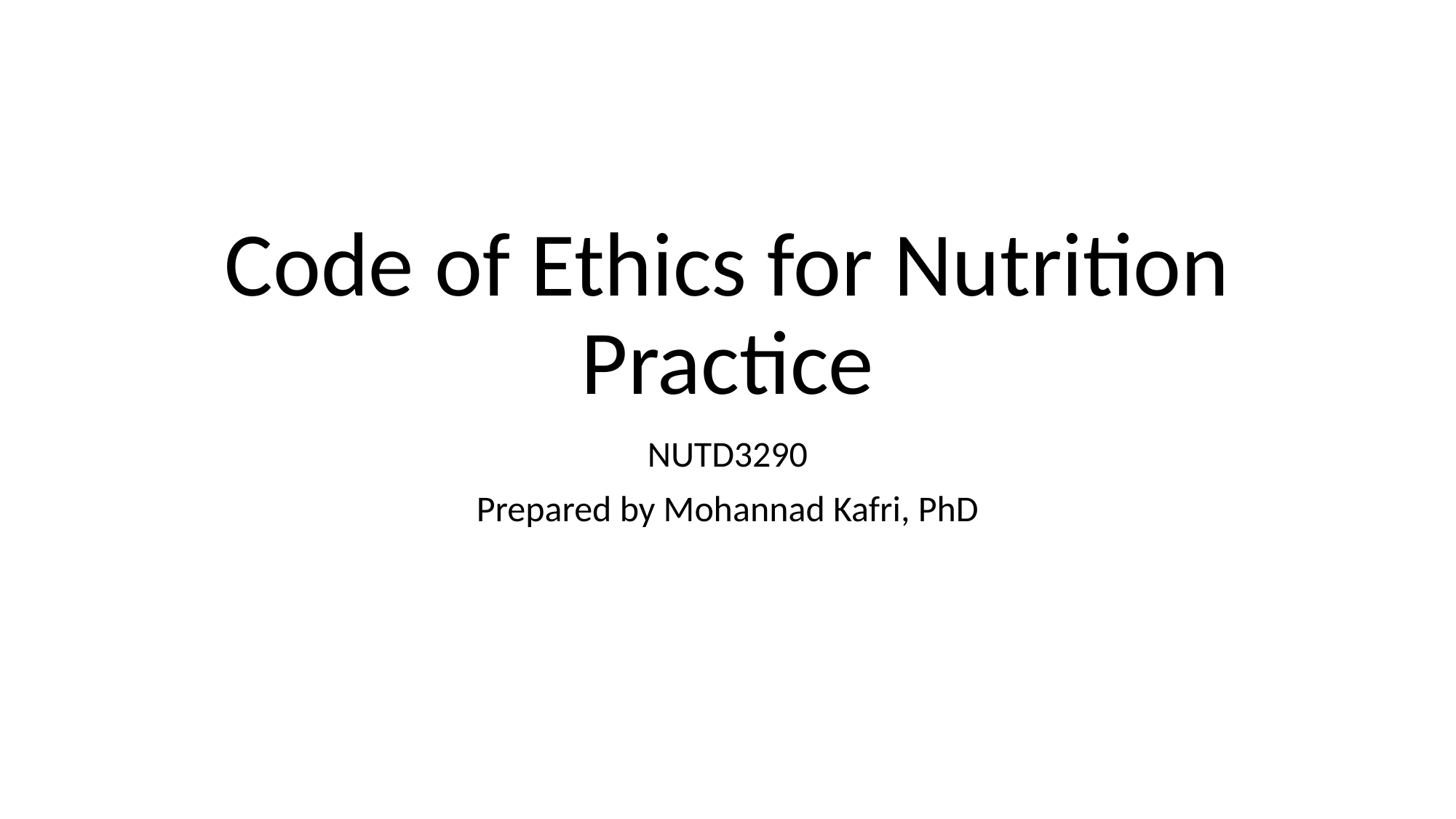

# Code of Ethics for Nutrition Practice
NUTD3290
Prepared by Mohannad Kafri, PhD